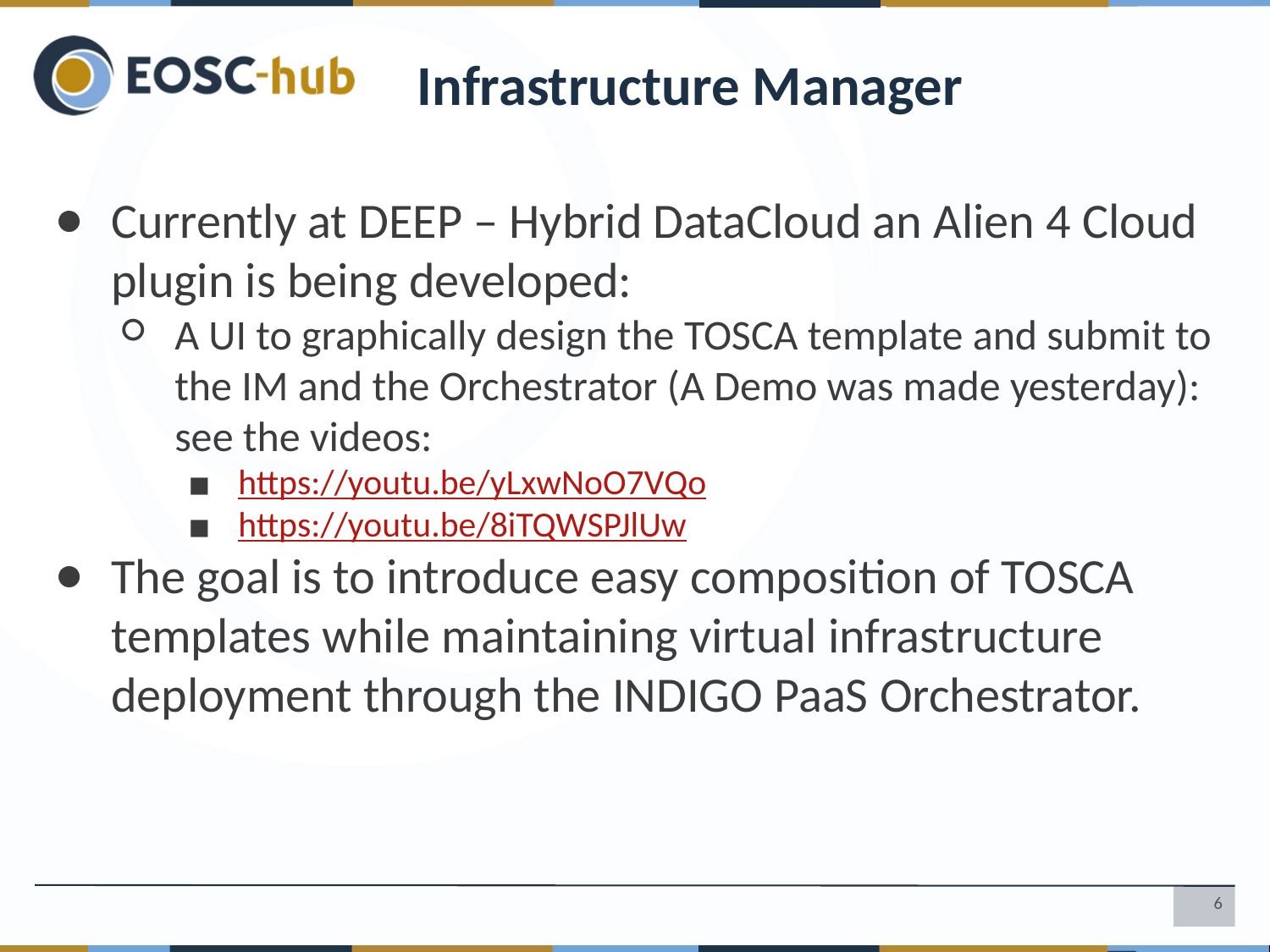

Infrastructure Manager
Currently at DEEP – Hybrid DataCloud an Alien 4 Cloud plugin is being developed:
A UI to graphically design the TOSCA template and submit to the IM and the Orchestrator (A Demo was made yesterday): see the videos:
https://youtu.be/yLxwNoO7VQo
https://youtu.be/8iTQWSPJlUw
The goal is to introduce easy composition of TOSCA templates while maintaining virtual infrastructure deployment through the INDIGO PaaS Orchestrator.

6